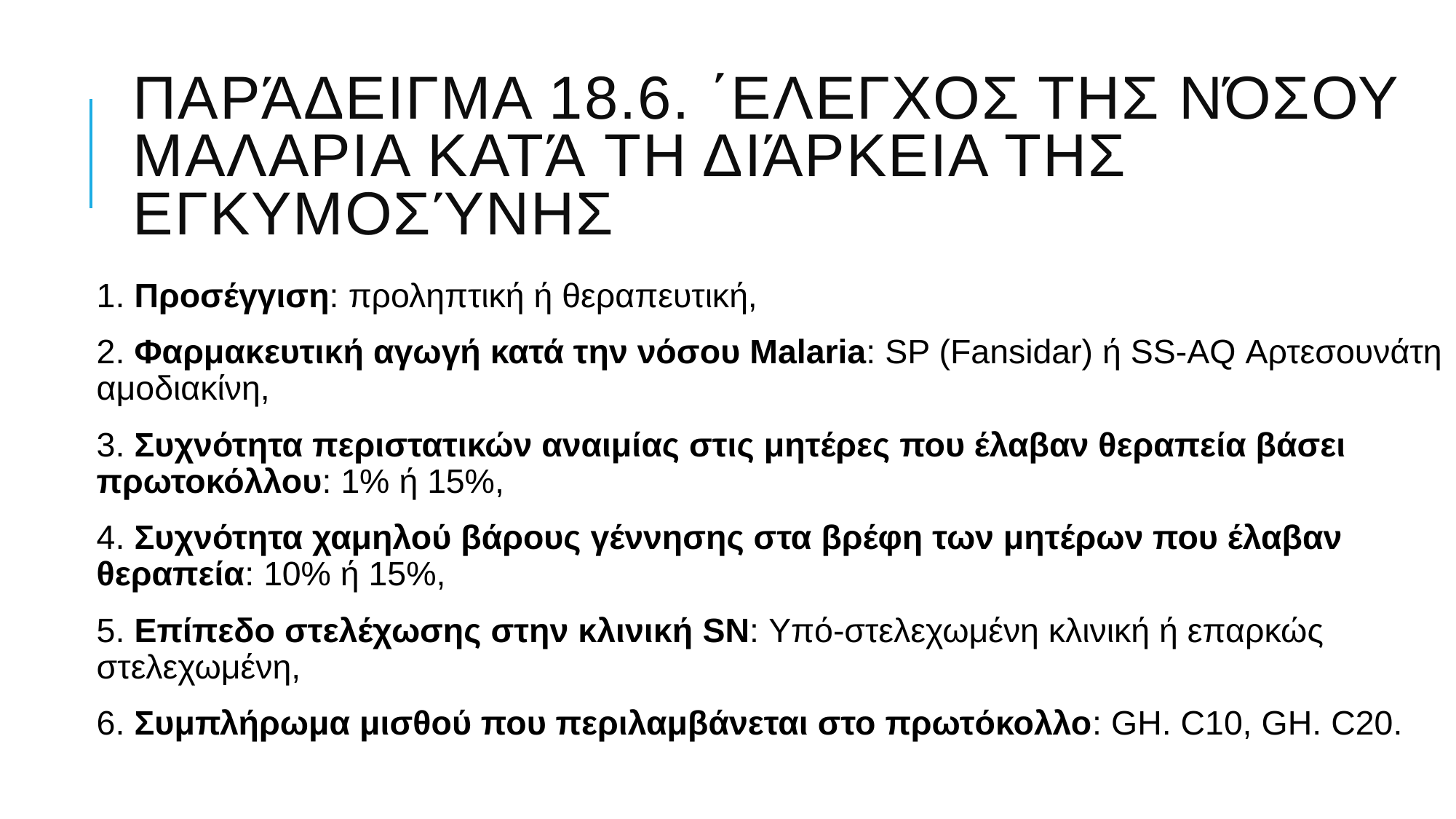

# Παράδειγμα 18.6. ΄Ελεγχος της Νόσου Μαλαρια κατά τη Διάρκεια της Εγκυμοσύνης
1. Προσέγγιση: προληπτική ή θεραπευτική,
2. Φαρμακευτική αγωγή κατά την νόσου Malaria: SP (Fansidar) ή SS-AQ Αρτεσουνάτη αμοδιακίνη,
3. Συχνότητα περιστατικών αναιμίας στις μητέρες που έλαβαν θεραπεία βάσει πρωτοκόλλου: 1% ή 15%,
4. Συχνότητα χαμηλού βάρους γέννησης στα βρέφη των μητέρων που έλαβαν θεραπεία: 10% ή 15%,
5. Επίπεδο στελέχωσης στην κλινική SN: Υπό-στελεχωμένη κλινική ή επαρκώς στελεχωμένη,
6. Συμπλήρωμα μισθού που περιλαμβάνεται στο πρωτόκολλο: GH. C10, GH. C20.